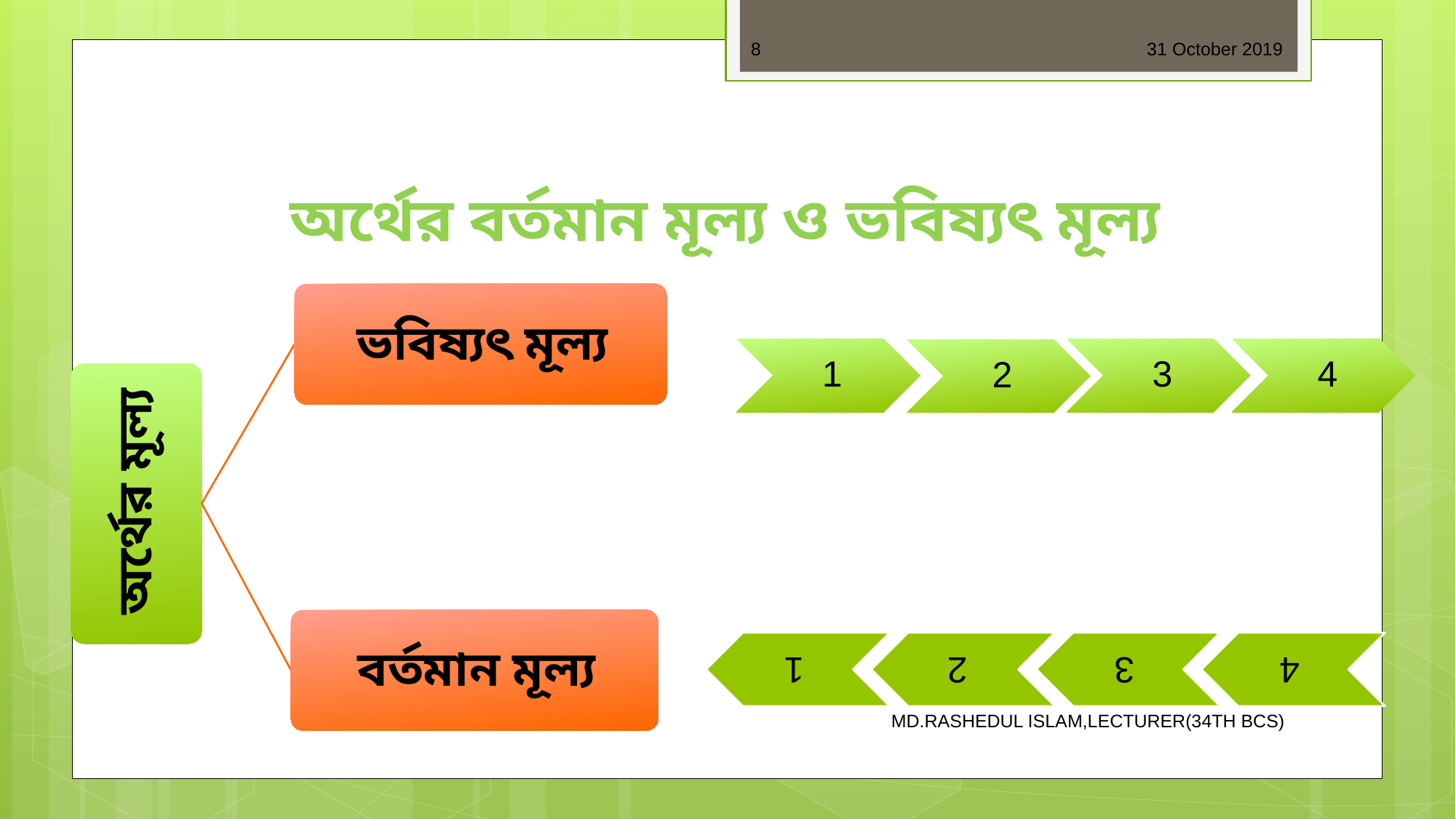

8
31 October 2019
# অর্থের বর্তমান মূল্য ও ভবিষ্যৎ মূল্য
অর্থের মূল্য

ভবিষ্যৎ মূল্য

বর্তমান মূল্য
1
2
3
4
4
3
2
1
MD.RASHEDUL ISLAM,LECTURER(34TH BCS)